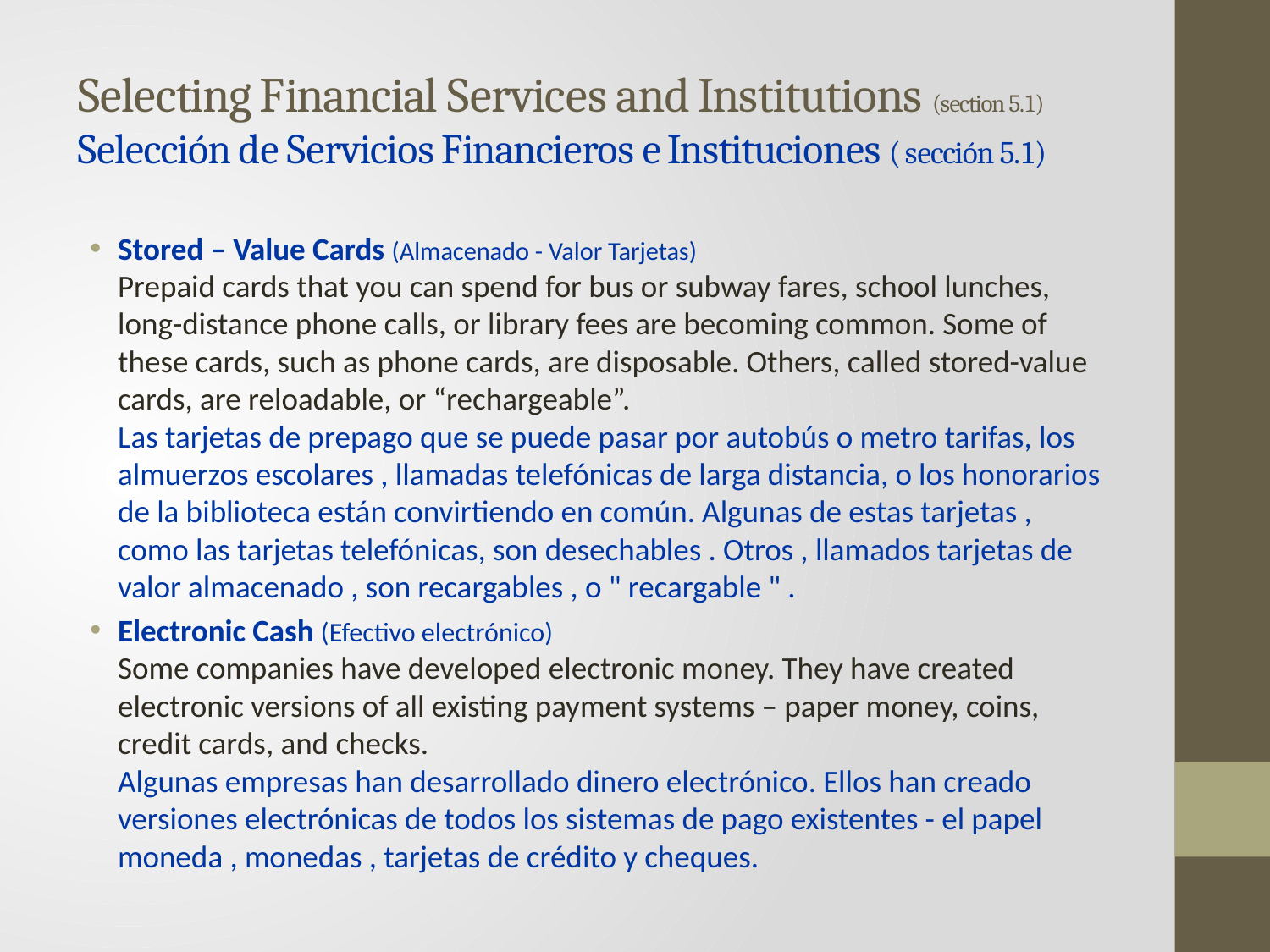

# Selecting Financial Services and Institutions (section 5.1) Selección de Servicios Financieros e Instituciones ( sección 5.1)
Stored – Value Cards (Almacenado - Valor Tarjetas)
Prepaid cards that you can spend for bus or subway fares, school lunches, long-distance phone calls, or library fees are becoming common. Some of these cards, such as phone cards, are disposable. Others, called stored-value cards, are reloadable, or “rechargeable”.
Las tarjetas de prepago que se puede pasar por autobús o metro tarifas, los almuerzos escolares , llamadas telefónicas de larga distancia, o los honorarios de la biblioteca están convirtiendo en común. Algunas de estas tarjetas , como las tarjetas telefónicas, son desechables . Otros , llamados tarjetas de valor almacenado , son recargables , o " recargable " .
Electronic Cash (Efectivo electrónico)
Some companies have developed electronic money. They have created electronic versions of all existing payment systems – paper money, coins, credit cards, and checks.
Algunas empresas han desarrollado dinero electrónico. Ellos han creado versiones electrónicas de todos los sistemas de pago existentes - el papel moneda , monedas , tarjetas de crédito y cheques.